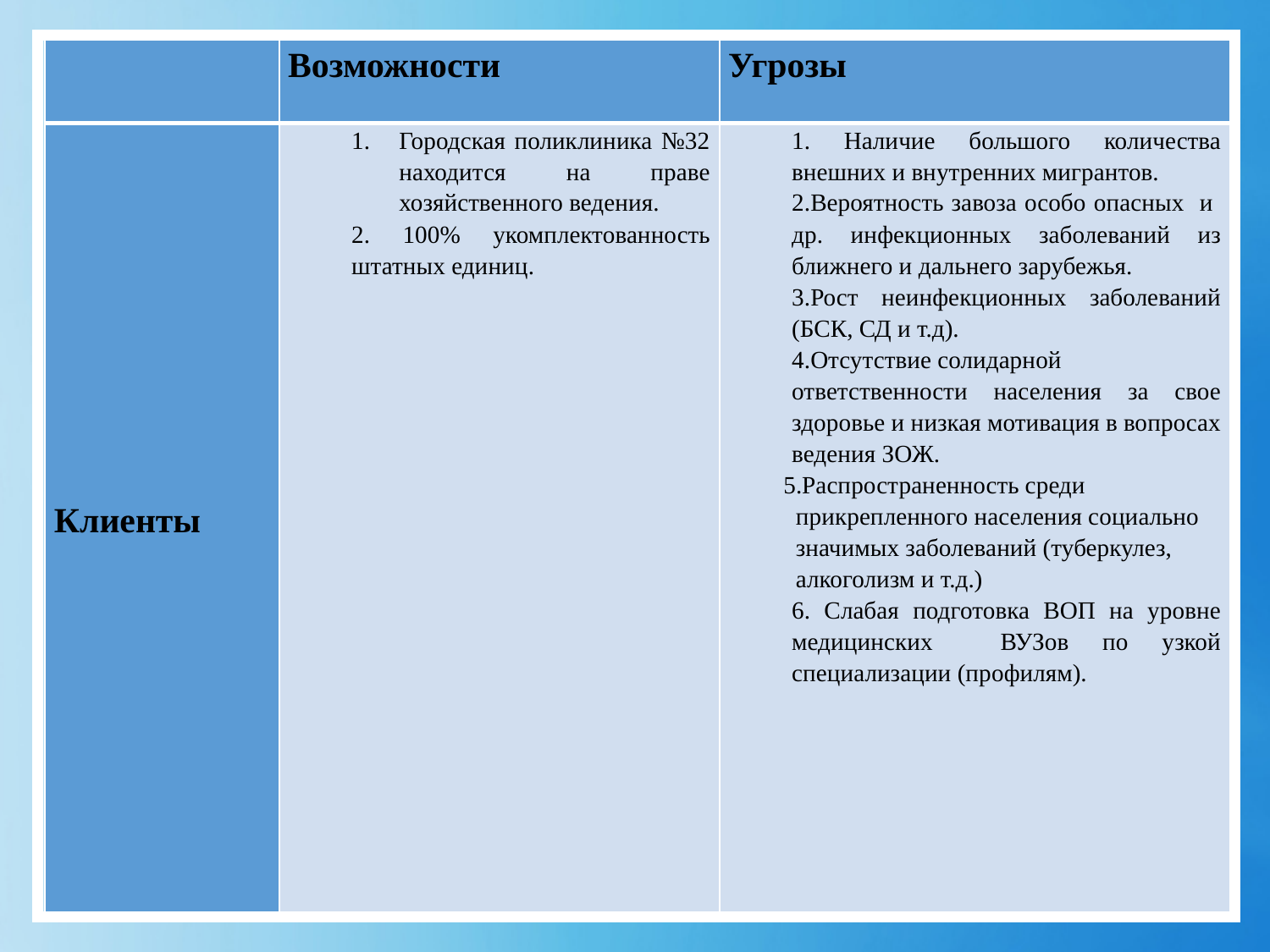

|  | Возможности | Угрозы |
| --- | --- | --- |
| Клиенты | Городская поликлиника №32 находится на праве хозяйственного ведения. 2. 100% укомплектованность штатных единиц. | 1. Наличие большого количества внешних и внутренних мигрантов. 2.Вероятность завоза особо опасных и др. инфекционных заболеваний из ближнего и дальнего зарубежья. 3.Рост неинфекционных заболеваний (БСК, СД и т.д). 4.Отсутствие солидарной ответственности населения за свое здоровье и низкая мотивация в вопросах ведения ЗОЖ. 5.Распространенность среди прикрепленного населения социально значимых заболеваний (туберкулез, алкоголизм и т.д.) 6. Слабая подготовка ВОП на уровне медицинских ВУЗов по узкой специализации (профилям). |